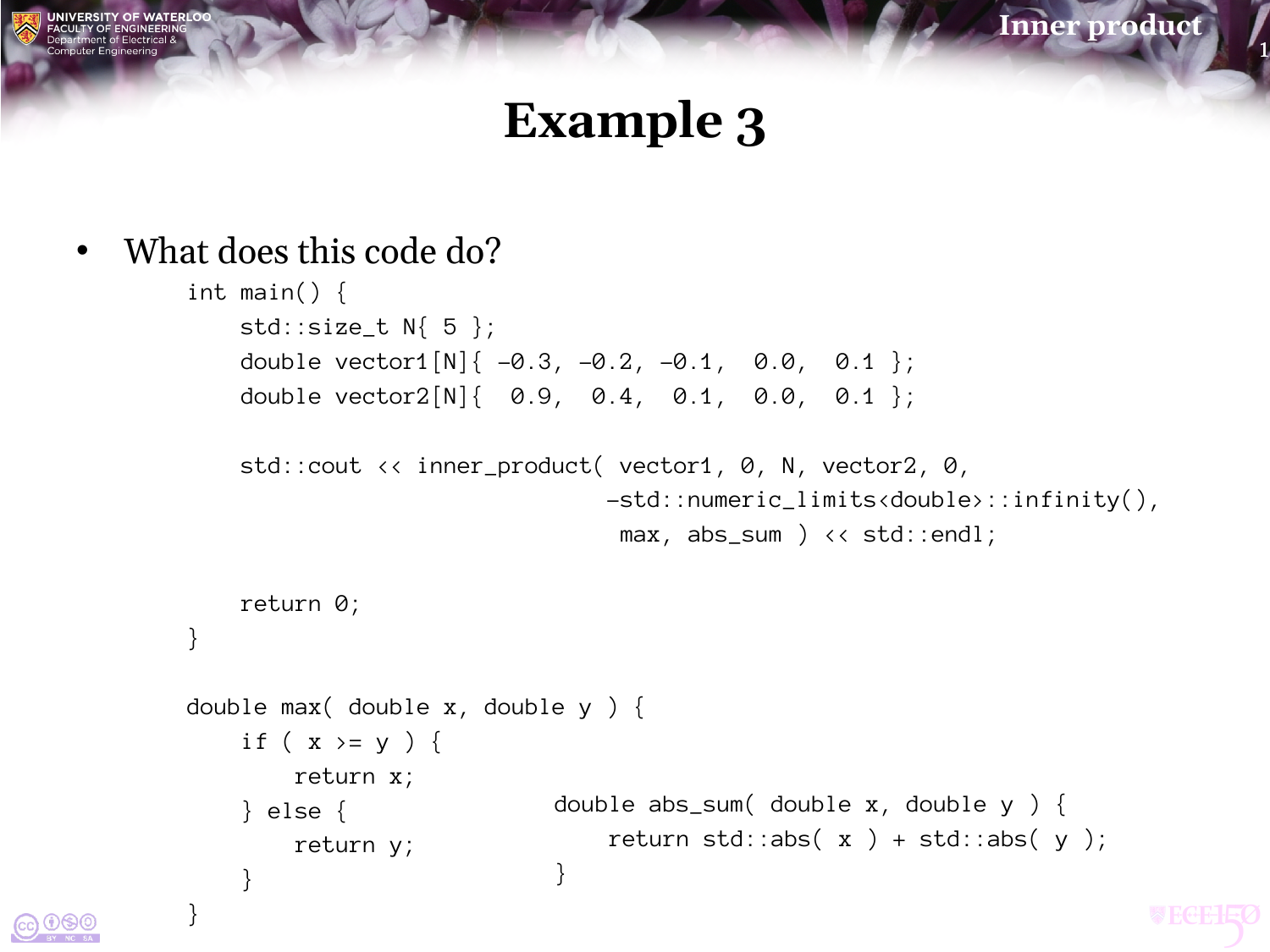

# Example 3
What does this code do?
int main() {
    std::size_t N{ 5 };
    double vector1[N]{ -0.3, -0.2, -0.1,  0.0,  0.1 };
    double vector2[N]{  0.9,  0.4,  0.1,  0.0,  0.1 };

    std::cout << inner_product( vector1, 0, N, vector2, 0,
                               -std::numeric_limits<double>::infinity(),
                                max, abs_sum ) << std::endl;

    return 0;
}

double max( double x, double y ) {
    if ( x >= y ) {
        return x;
    } else {
        return y;
    }
}

double abs_sum( double x, double y ) {
    return std::abs( x ) + std::abs( y );
}